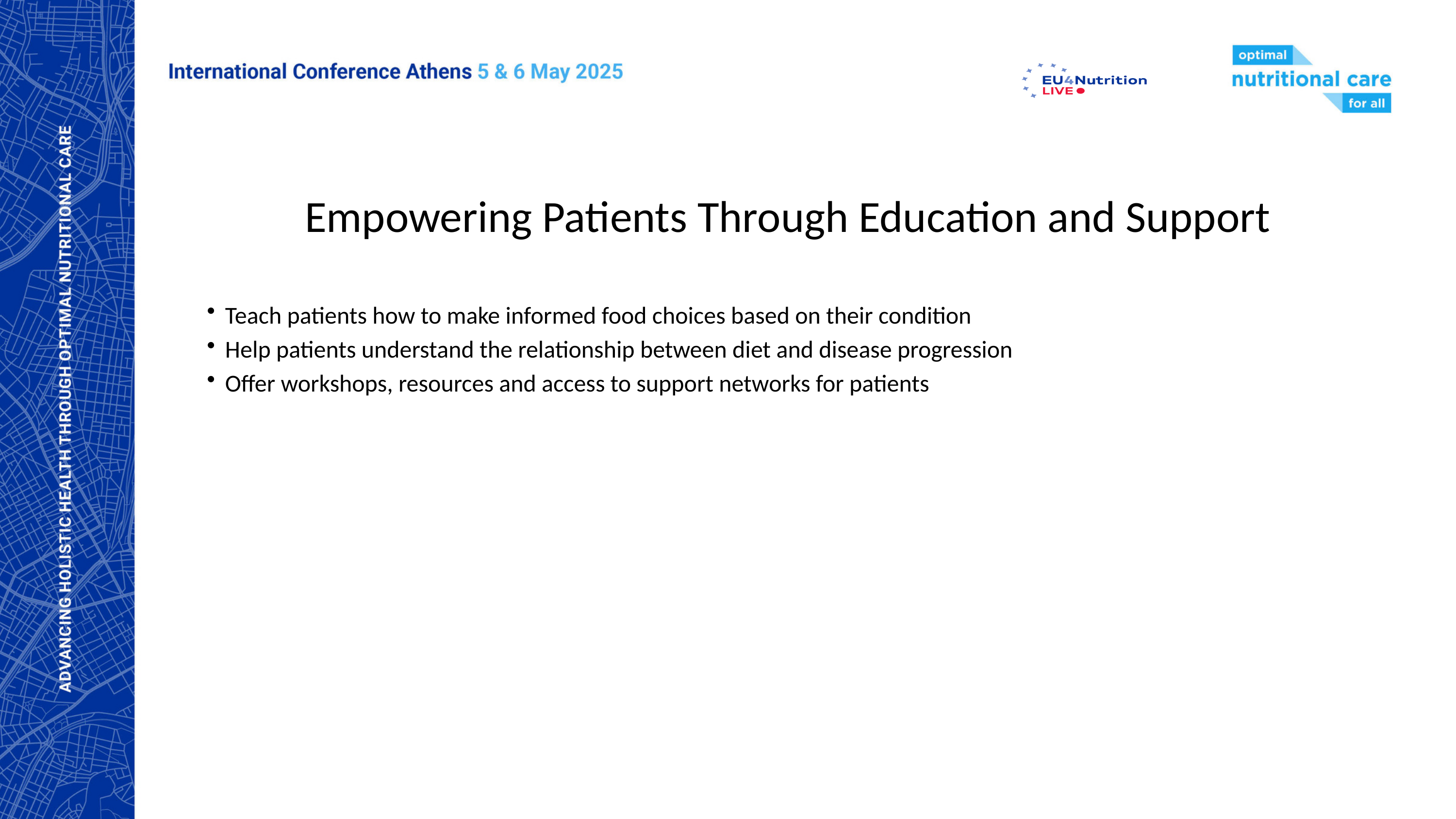

Empowering Patients Through Education and Support

Teach patients how to make informed food choices based on their condition
Help patients understand the relationship between diet and disease progression
Offer workshops, resources and access to support networks for patients